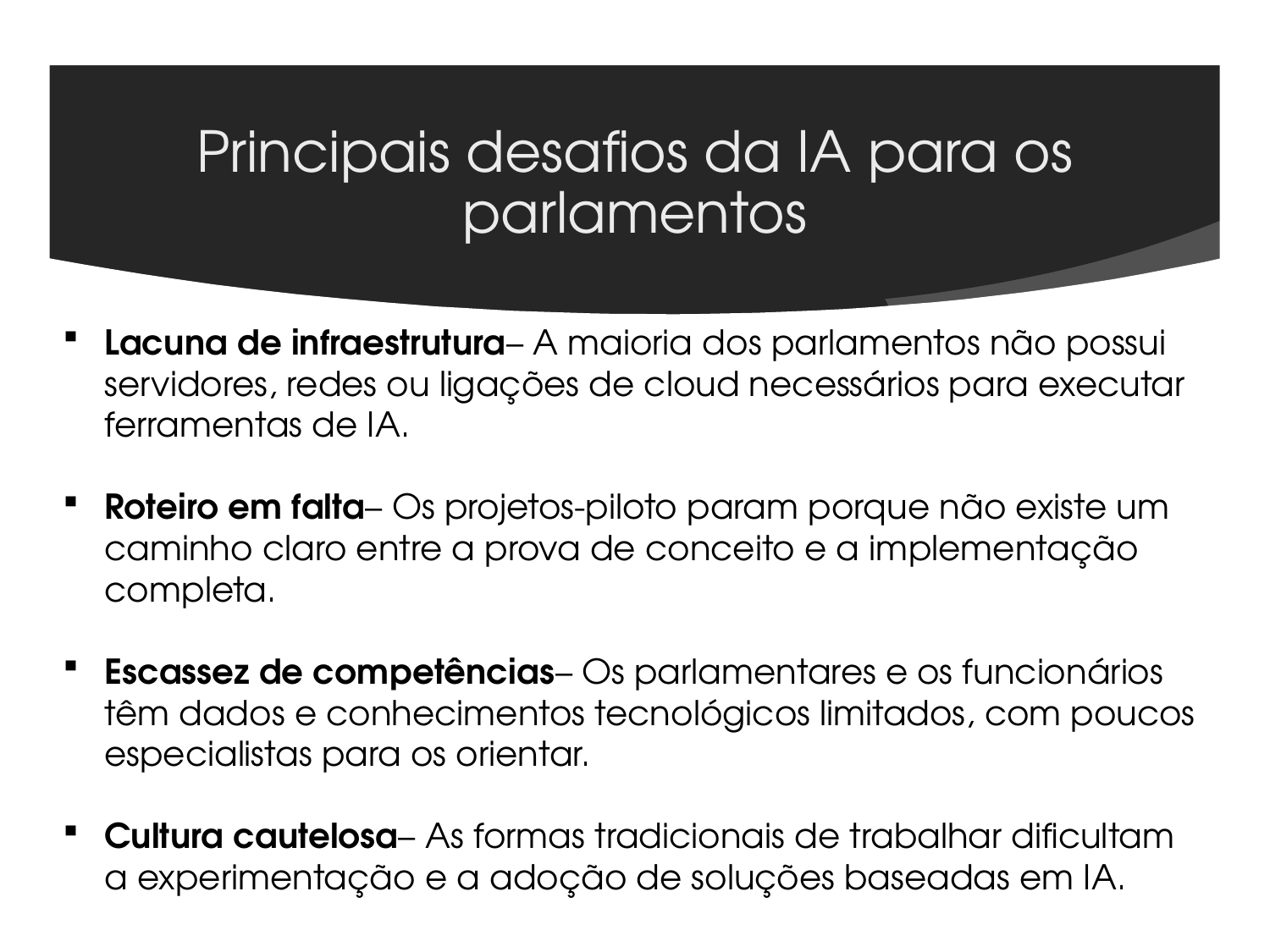

# Principais desafios da IA ​​​​para os parlamentos

Lacuna de infraestrutura– A maioria dos parlamentos não possui servidores, redes ou ligações de cloud necessários para executar ferramentas de IA.

Roteiro em falta– Os projetos-piloto param porque não existe um caminho claro entre a prova de conceito e a implementação completa.

Escassez de competências– Os parlamentares e os funcionários têm dados e conhecimentos tecnológicos limitados, com poucos especialistas para os orientar.

Cultura cautelosa– As formas tradicionais de trabalhar dificultam a experimentação e a adoção de soluções baseadas em IA.